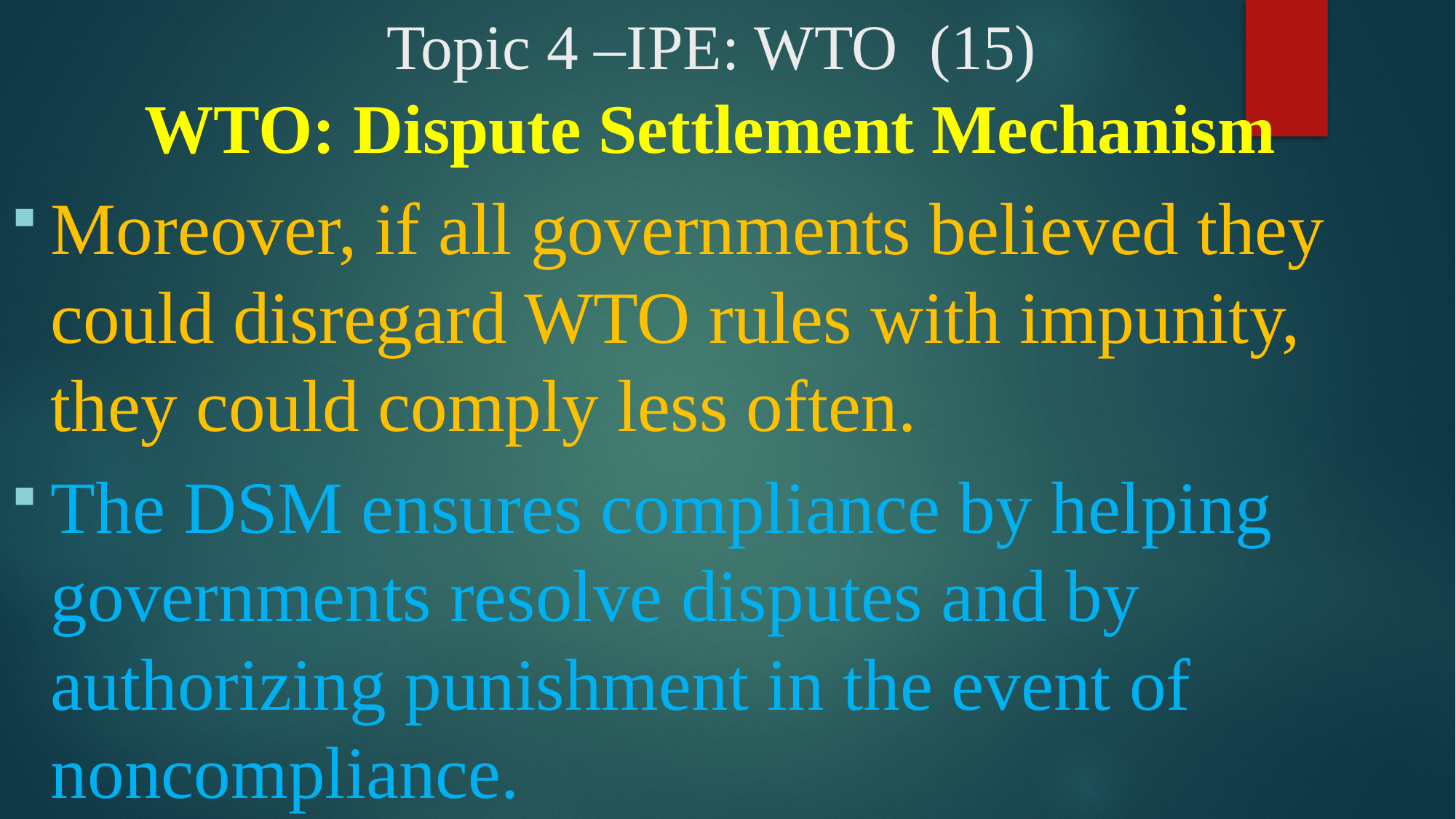

# Topic 4 –IPE: WTO  (15)
WTO: Dispute Settlement Mechanism
Moreover, if all governments believed they could disregard WTO rules with impunity, they could comply less often.
The DSM ensures compliance by helping governments resolve disputes and by authorizing punishment in the event of noncompliance.